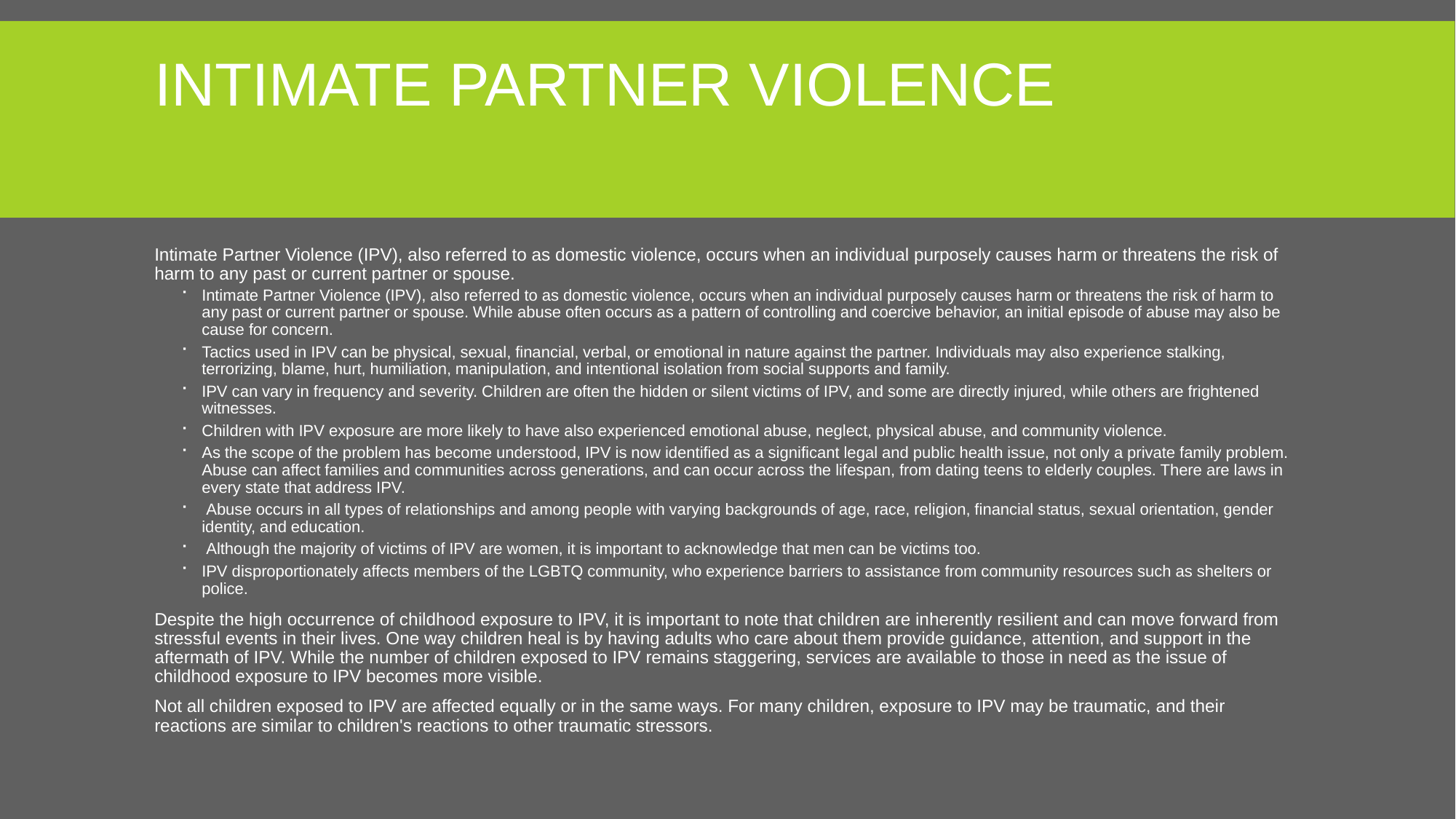

# Intimate Partner Violence
Intimate Partner Violence (IPV), also referred to as domestic violence, occurs when an individual purposely causes harm or threatens the risk of harm to any past or current partner or spouse.
Intimate Partner Violence (IPV), also referred to as domestic violence, occurs when an individual purposely causes harm or threatens the risk of harm to any past or current partner or spouse. While abuse often occurs as a pattern of controlling and coercive behavior, an initial episode of abuse may also be cause for concern.
Tactics used in IPV can be physical, sexual, financial, verbal, or emotional in nature against the partner. Individuals may also experience stalking, terrorizing, blame, hurt, humiliation, manipulation, and intentional isolation from social supports and family.
IPV can vary in frequency and severity. Children are often the hidden or silent victims of IPV, and some are directly injured, while others are frightened witnesses.
Children with IPV exposure are more likely to have also experienced emotional abuse, neglect, physical abuse, and community violence.
As the scope of the problem has become understood, IPV is now identified as a significant legal and public health issue, not only a private family problem. Abuse can affect families and communities across generations, and can occur across the lifespan, from dating teens to elderly couples. There are laws in every state that address IPV.
 Abuse occurs in all types of relationships and among people with varying backgrounds of age, race, religion, financial status, sexual orientation, gender identity, and education.
 Although the majority of victims of IPV are women, it is important to acknowledge that men can be victims too.
IPV disproportionately affects members of the LGBTQ community, who experience barriers to assistance from community resources such as shelters or police.
Despite the high occurrence of childhood exposure to IPV, it is important to note that children are inherently resilient and can move forward from stressful events in their lives. One way children heal is by having adults who care about them provide guidance, attention, and support in the aftermath of IPV. While the number of children exposed to IPV remains staggering, services are available to those in need as the issue of childhood exposure to IPV becomes more visible.
Not all children exposed to IPV are affected equally or in the same ways. For many children, exposure to IPV may be traumatic, and their reactions are similar to children's reactions to other traumatic stressors.